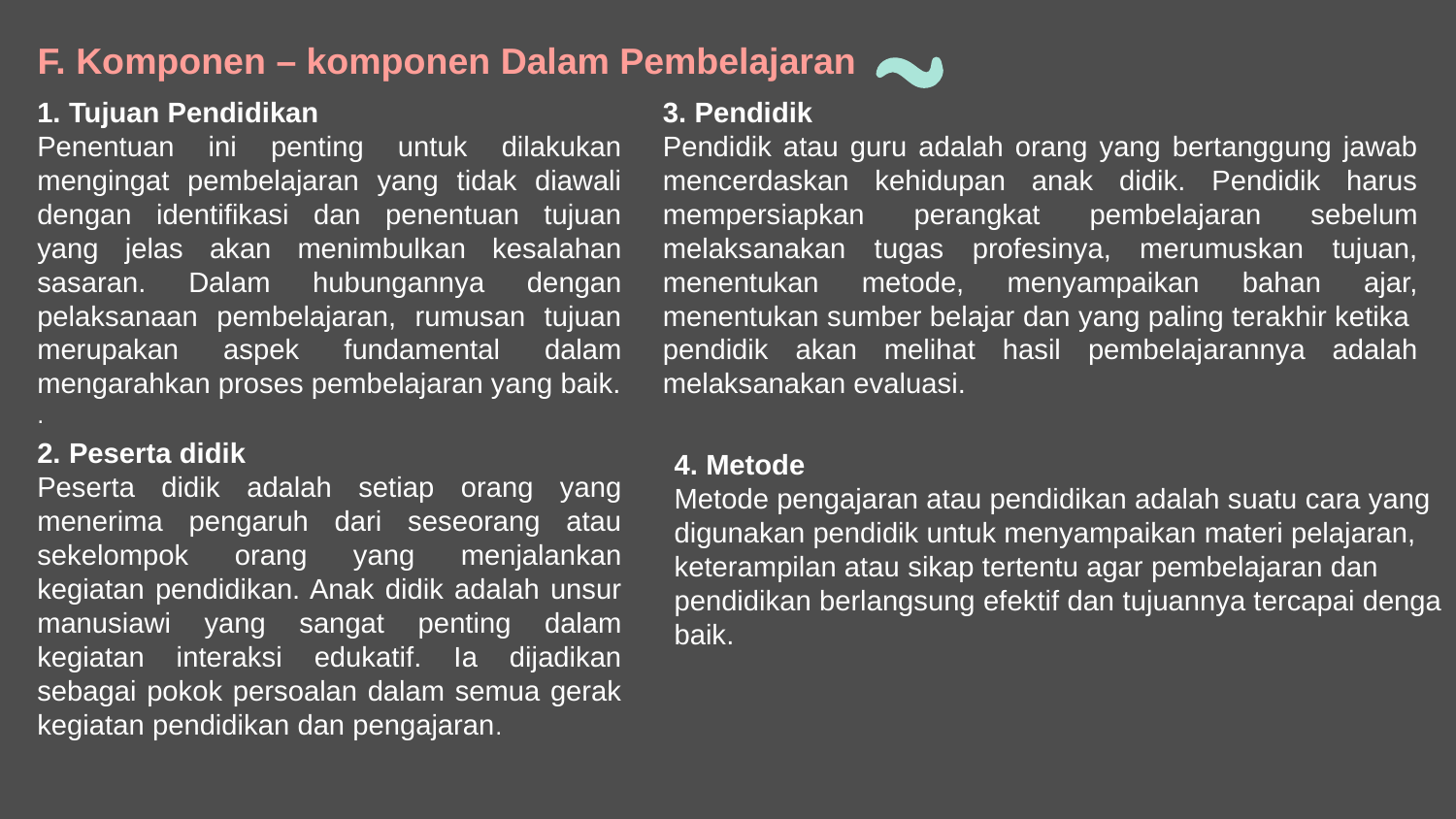

# F. Komponen – komponen Dalam Pembelajaran

1. Tujuan Pendidikan
Penentuan ini penting untuk dilakukan mengingat pembelajaran yang tidak diawali dengan identifikasi dan penentuan tujuan yang jelas akan menimbulkan kesalahan sasaran. Dalam hubungannya dengan pelaksanaan pembelajaran, rumusan tujuan merupakan aspek fundamental dalam mengarahkan proses pembelajaran yang baik.
.

3. Pendidik
Pendidik atau guru adalah orang yang bertanggung jawab mencerdaskan kehidupan anak didik. Pendidik harus mempersiapkan perangkat pembelajaran sebelum melaksanakan tugas profesinya, merumuskan tujuan, menentukan metode, menyampaikan bahan ajar, menentukan sumber belajar dan yang paling terakhir ketika  pendidik akan melihat hasil pembelajarannya adalah melaksanakan evaluasi.

2. Peserta didik
Peserta didik adalah setiap orang yang menerima pengaruh dari seseorang atau sekelompok orang yang menjalankan kegiatan pendidikan. Anak didik adalah unsur manusiawi yang sangat penting dalam kegiatan interaksi edukatif. Ia dijadikan sebagai pokok persoalan dalam semua gerak kegiatan pendidikan dan pengajaran.

4. Metode
Metode pengajaran atau pendidikan adalah suatu cara yang digunakan pendidik untuk menyampaikan materi pelajaran, keterampilan atau sikap tertentu agar pembelajaran dan pendidikan berlangsung efektif dan tujuannya tercapai denga baik.